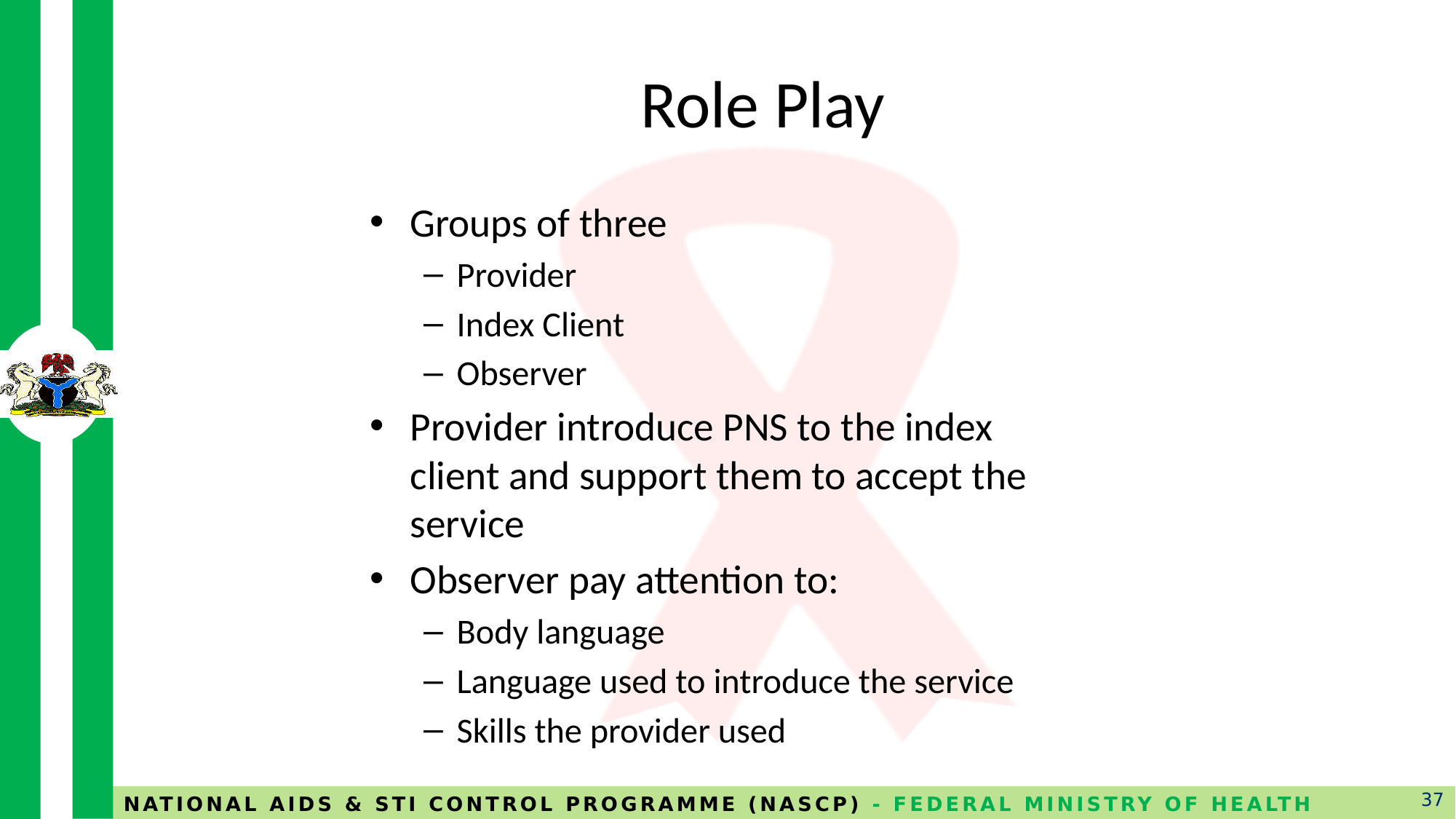

# Role Play
Groups of three
Provider
Index Client
Observer
Provider introduce PNS to the index client and support them to accept the service
Observer pay attention to:
Body language
Language used to introduce the service
Skills the provider used

37